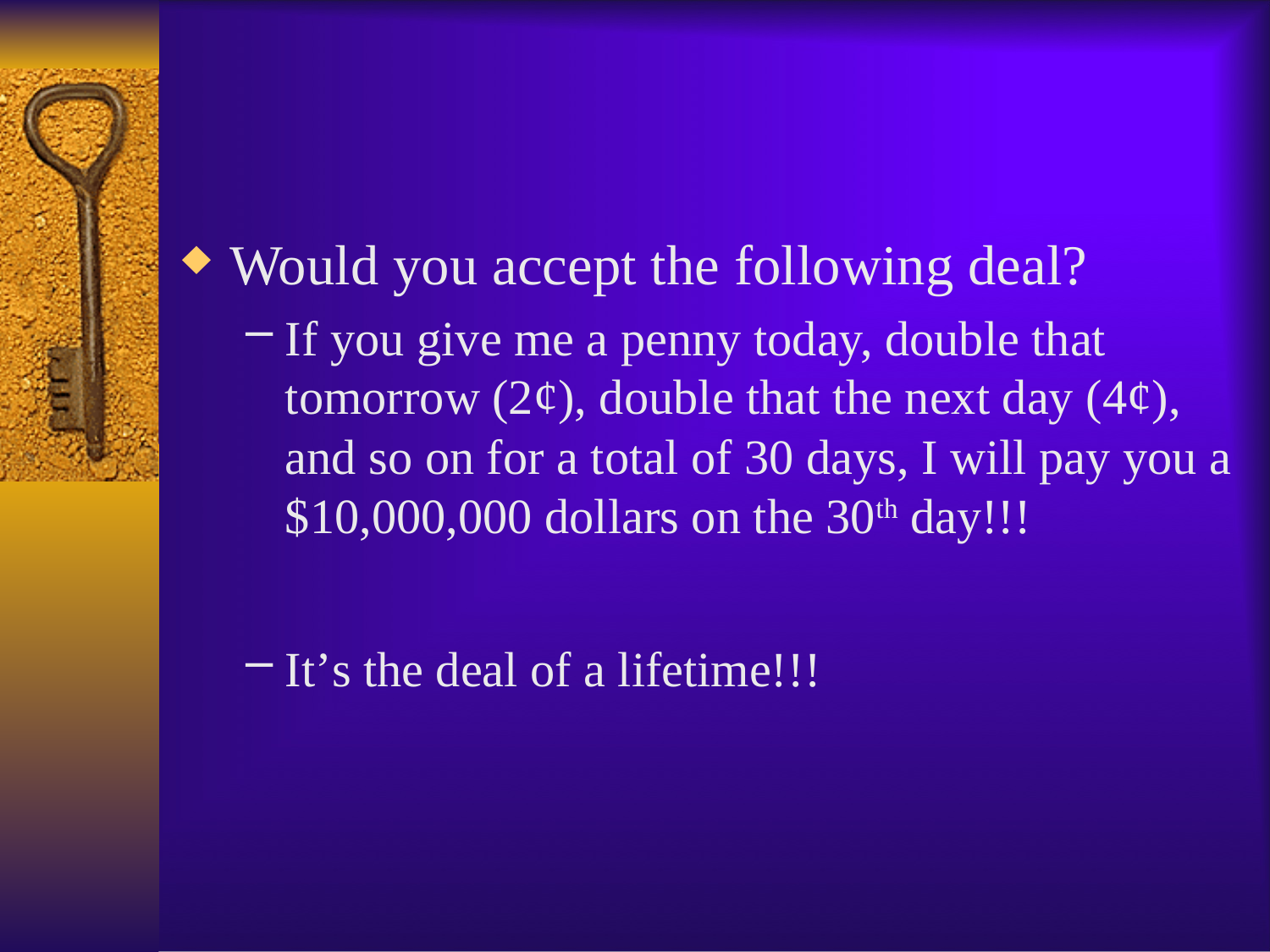

Would you accept the following deal?
If you give me a penny today, double that tomorrow (2¢), double that the next day (4¢), and so on for a total of 30 days, I will pay you a $10,000,000 dollars on the 30th day!!!

It’s the deal of a lifetime!!!